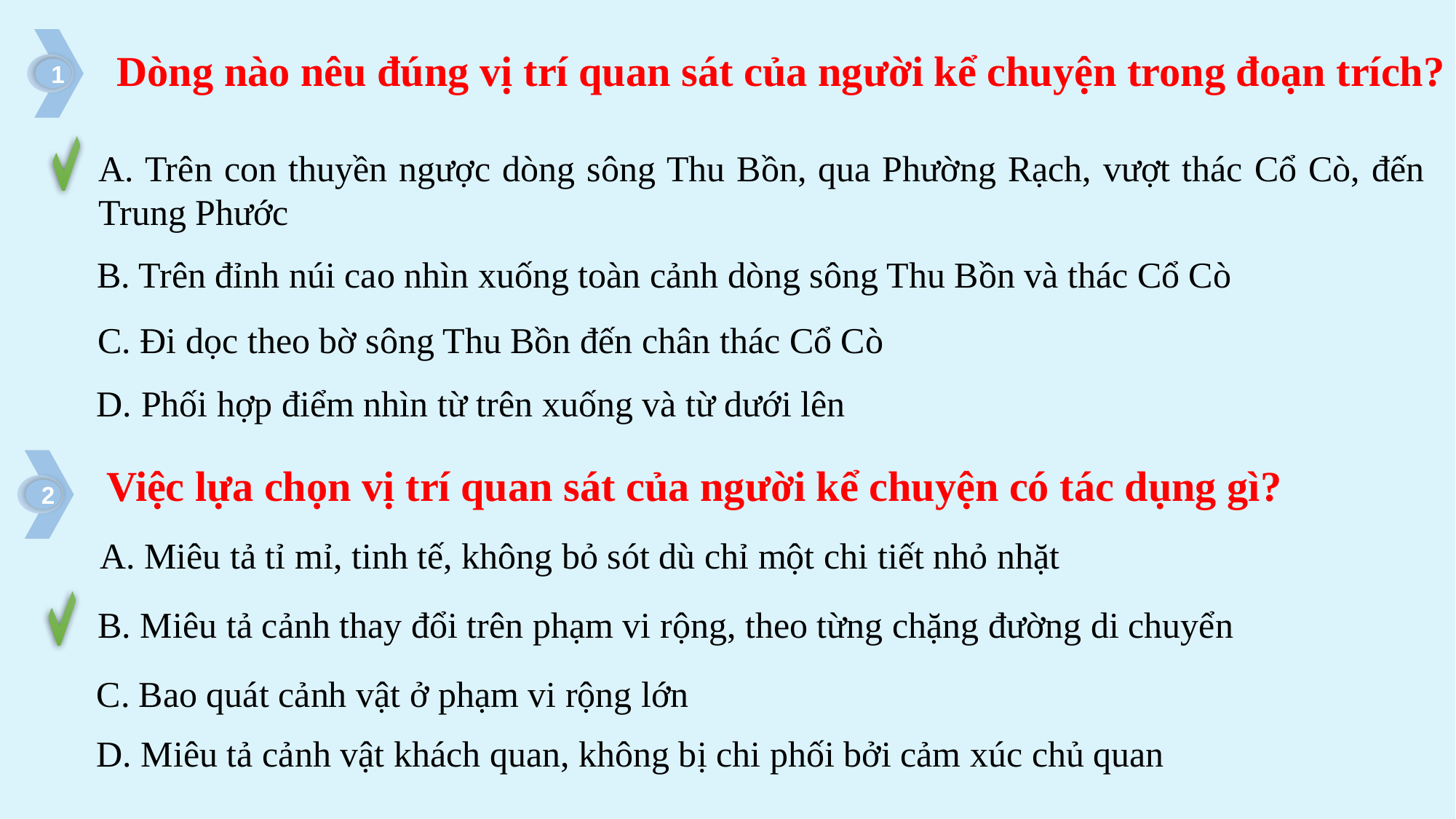

1
Dòng nào nêu đúng vị trí quan sát của người kể chuyện trong đoạn trích?

A. Trên con thuyền ngược dòng sông Thu Bồn, qua Phường Rạch, vượt thác Cổ Cò, đến Trung Phước
B. Trên đỉnh núi cao nhìn xuống toàn cảnh dòng sông Thu Bồn và thác Cổ Cò
C. Đi dọc theo bờ sông Thu Bồn đến chân thác Cổ Cò
D. Phối hợp điểm nhìn từ trên xuống và từ dưới lên

2
Việc lựa chọn vị trí quan sát của người kể chuyện có tác dụng gì?
A. Miêu tả tỉ mỉ, tinh tế, không bỏ sót dù chỉ một chi tiết nhỏ nhặt

B. Miêu tả cảnh thay đổi trên phạm vi rộng, theo từng chặng đường di chuyển
C. Bao quát cảnh vật ở phạm vi rộng lớn
D. Miêu tả cảnh vật khách quan, không bị chi phối bởi cảm xúc chủ quan